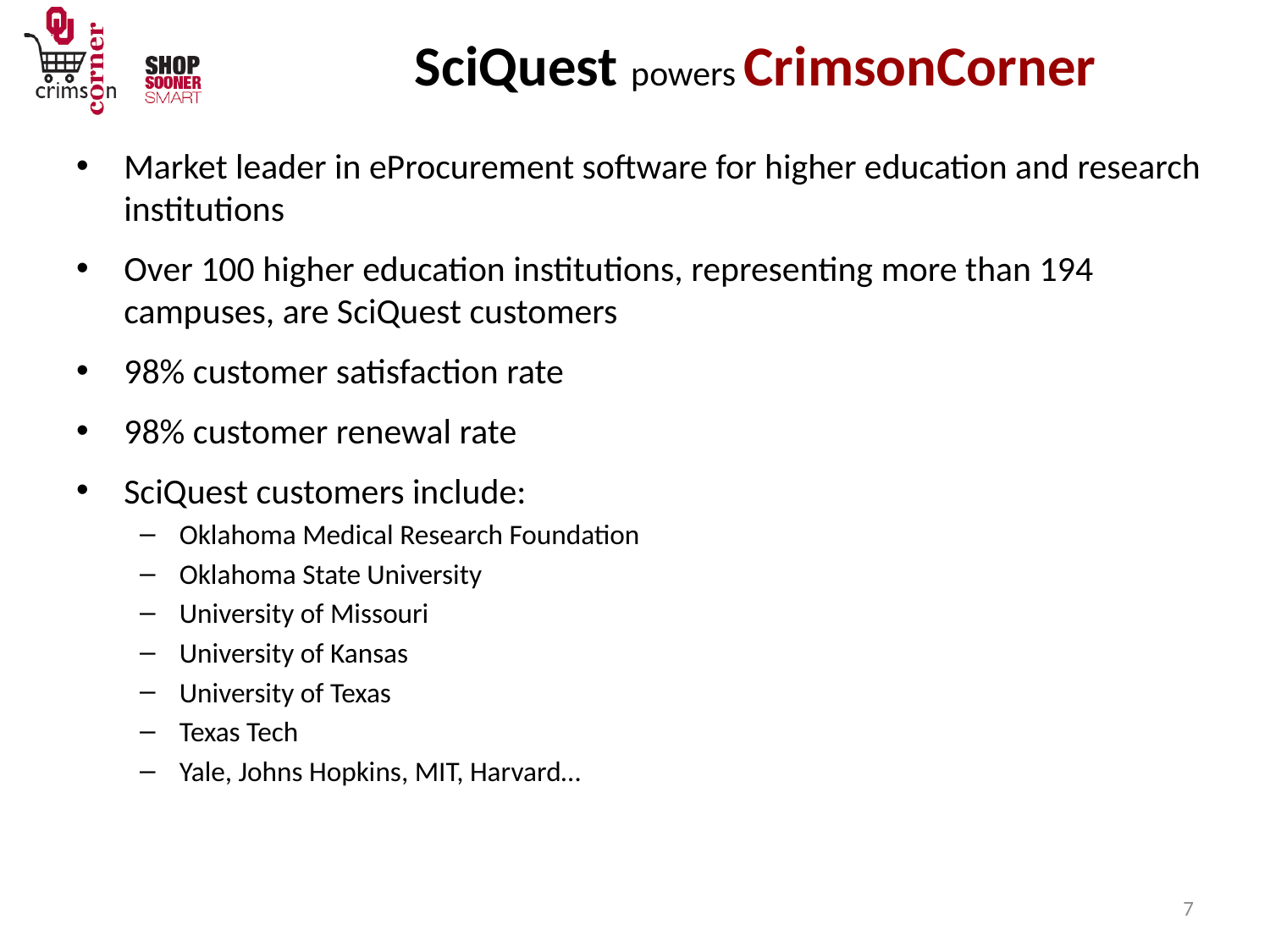

# SciQuest powers CrimsonCorner
Market leader in eProcurement software for higher education and research institutions
Over 100 higher education institutions, representing more than 194 campuses, are SciQuest customers
98% customer satisfaction rate
98% customer renewal rate
SciQuest customers include:
Oklahoma Medical Research Foundation
Oklahoma State University
University of Missouri
University of Kansas
University of Texas
Texas Tech
Yale, Johns Hopkins, MIT, Harvard…
7